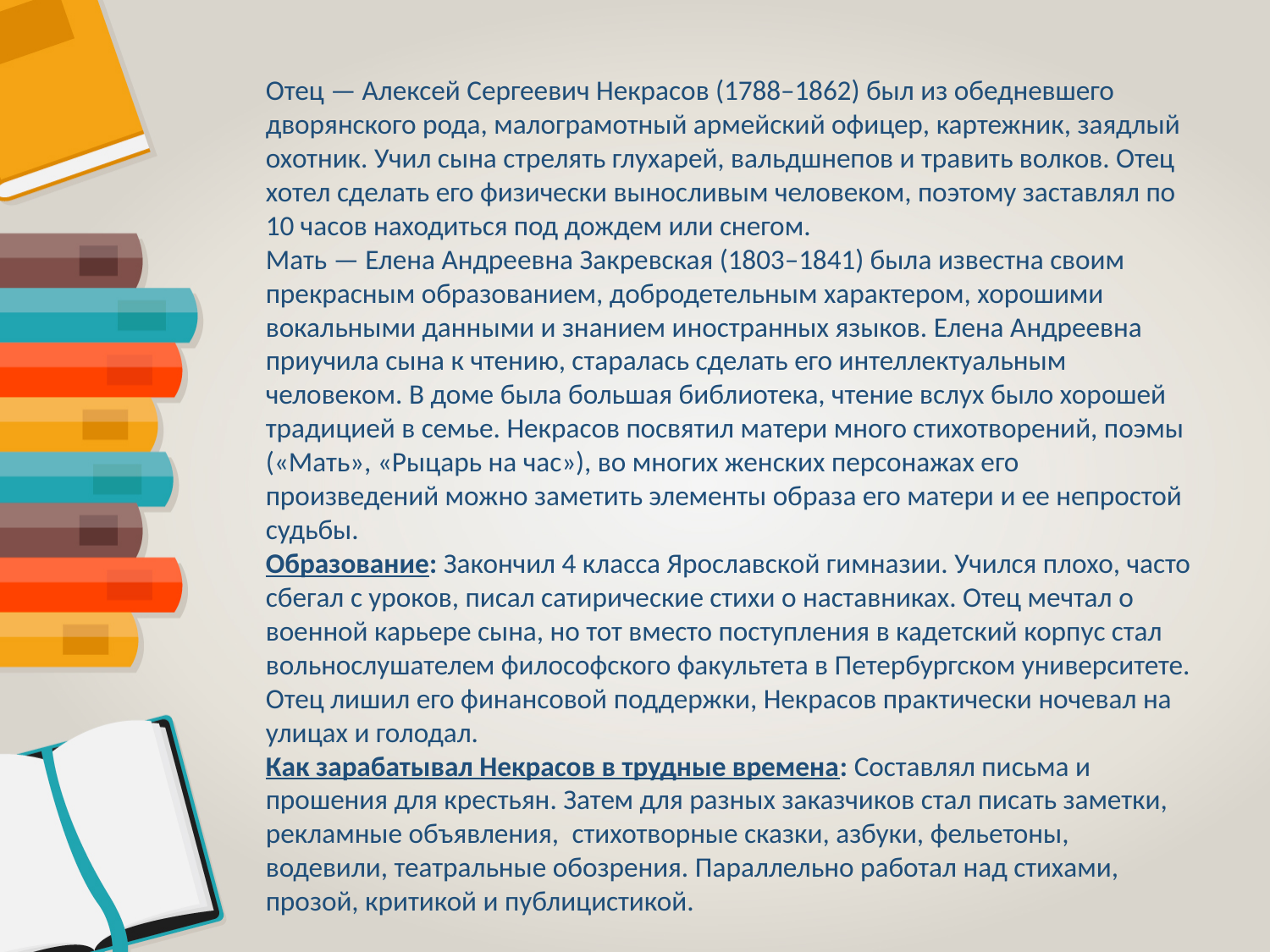

Отец — Алексей Сергеевич Некрасов (1788–1862) был из обедневшего дворянского рода, малограмотный армейский офицер, картежник, заядлый охотник. Учил сына стрелять глухарей, вальдшнепов и травить волков. Отец хотел сделать его физически выносливым человеком, поэтому заставлял по 10 часов находиться под дождем или снегом.
Мать — Елена Андреевна Закревская (1803–1841) была известна своим прекрасным образованием, добродетельным характером, хорошими вокальными данными и знанием иностранных языков. Елена Андреевна приучила сына к чтению, старалась сделать его интеллектуальным человеком. В доме была большая библиотека, чтение вслух было хорошей традицией в семье. Некрасов посвятил матери много стихотворений, поэмы («Мать», «Рыцарь на час»), во многих женских персонажах его произведений можно заметить элементы образа его матери и ее непростой судьбы.
Образование: Закончил 4 класса Ярославской гимназии. Учился плохо, часто сбегал с уроков, писал сатирические стихи о наставниках. Отец мечтал о военной карьере сына, но тот вместо поступления в кадетский корпус стал вольнослушателем философского факультета в Петербургском университете. Отец лишил его финансовой поддержки, Некрасов практически ночевал на улицах и голодал.
Как зарабатывал Некрасов в трудные времена: Составлял письма и прошения для крестьян. Затем для разных заказчиков стал писать заметки, рекламные объявления,  стихотворные сказки, азбуки, фельетоны, водевили, театральные обозрения. Параллельно работал над стихами, прозой, критикой и публицистикой.